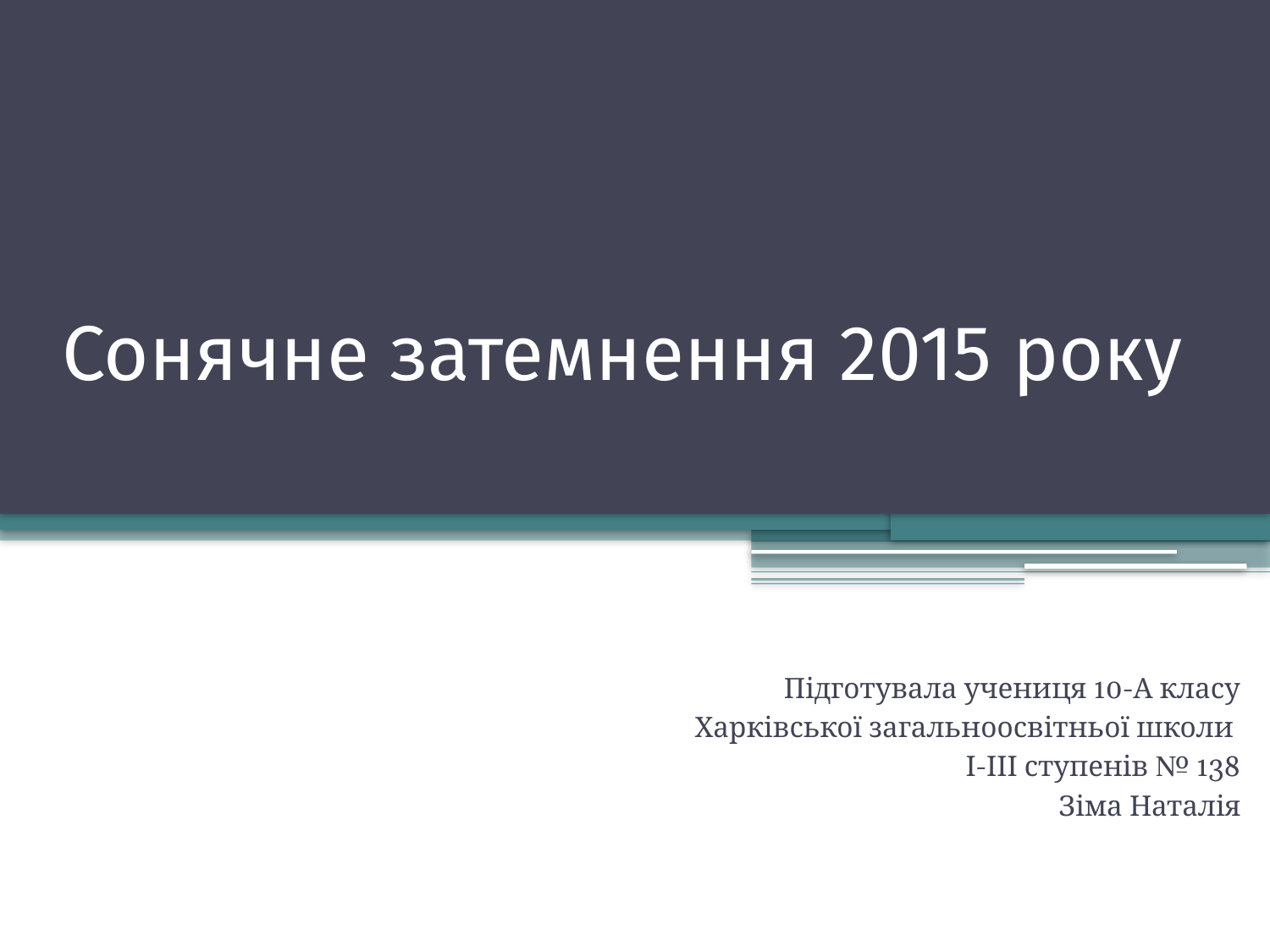

# Сонячне затемнення 2015 року
Підготувала учениця 10-А класу
Харківської загальноосвітньої школи
І-ІІІ ступенів № 138
Зіма Наталія